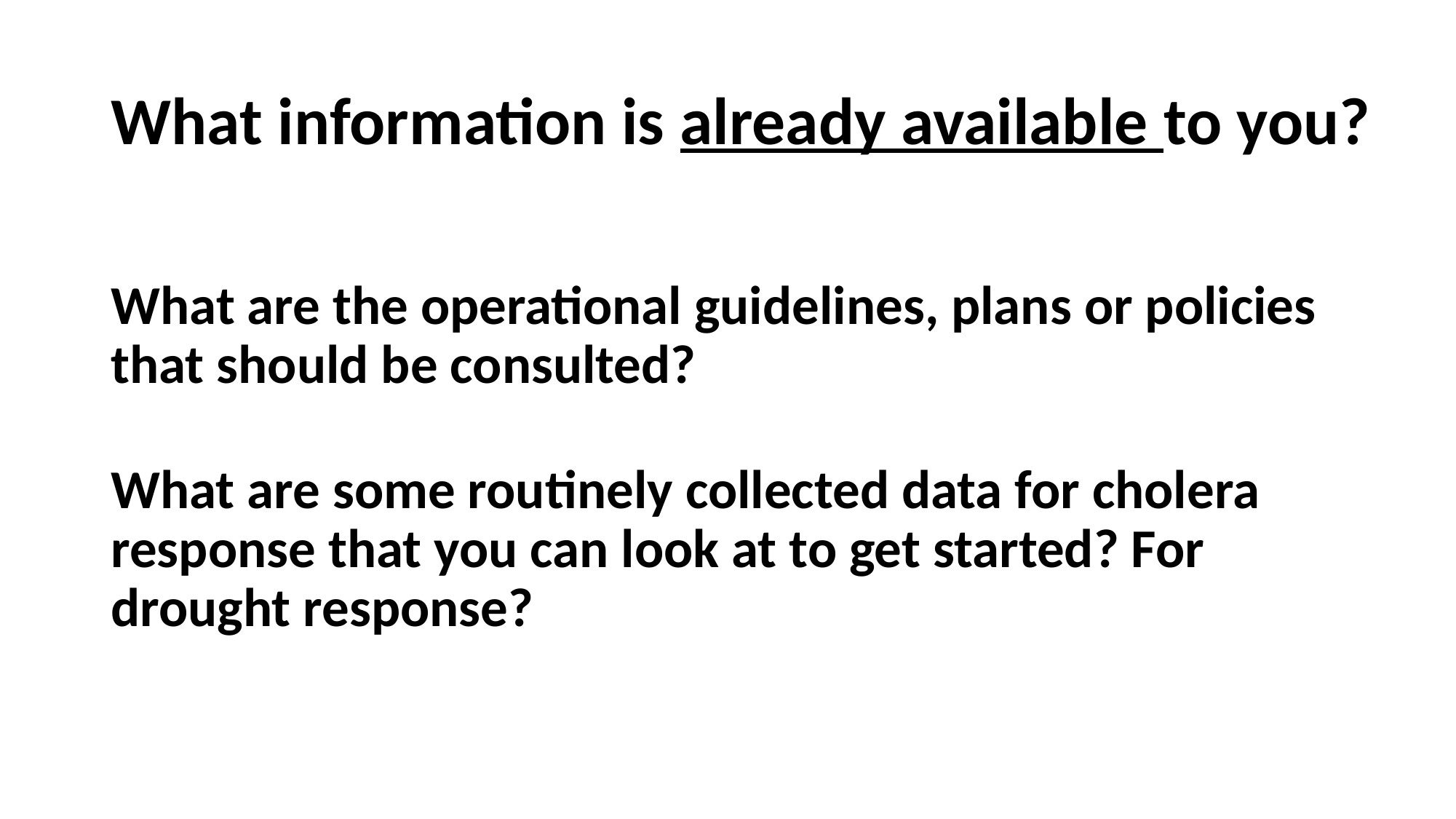

What information is already available to you?
What are the operational guidelines, plans or policies that should be consulted?
# What are some routinely collected data for cholera response that you can look at to get started? For drought response?